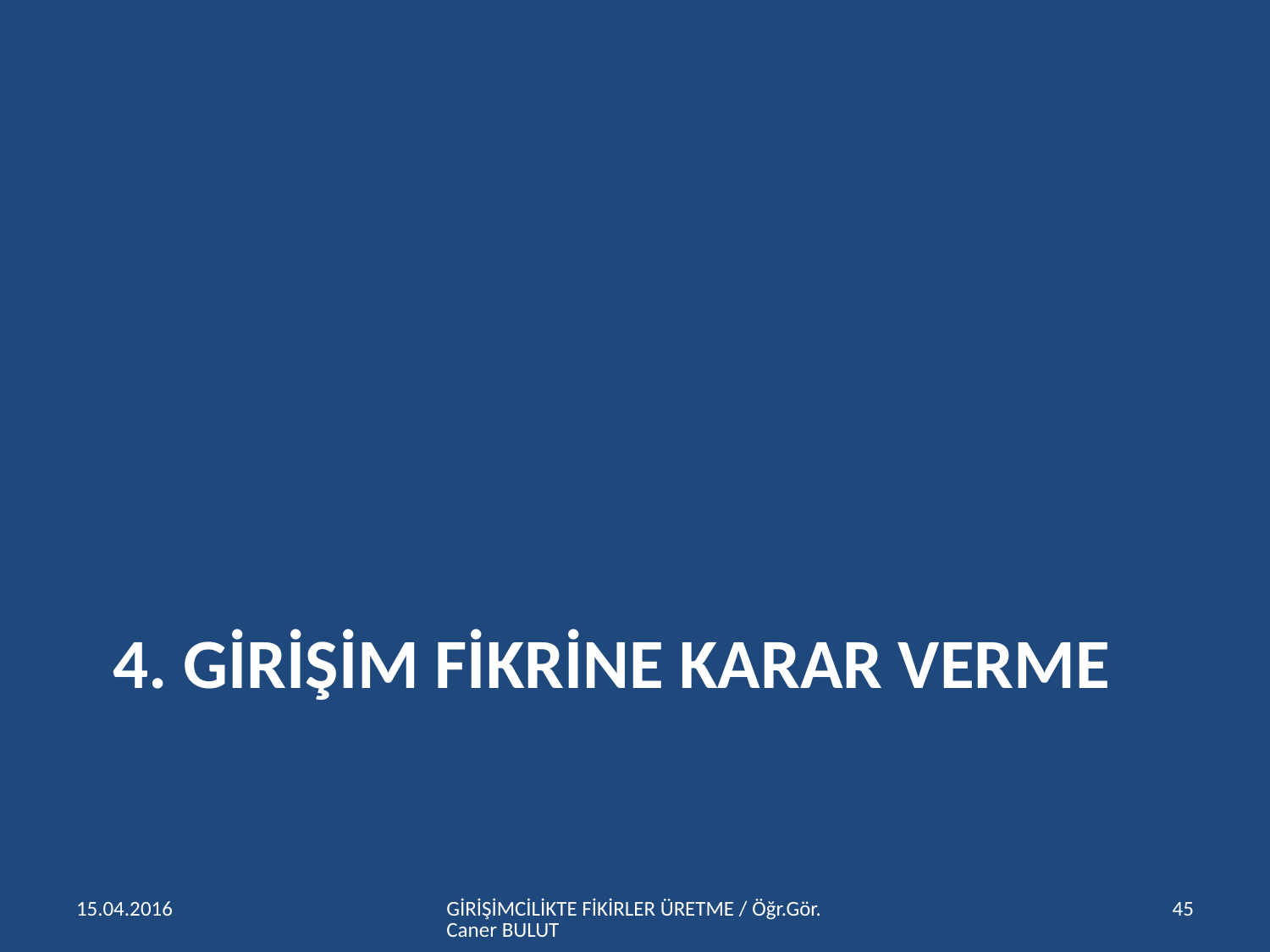

# 4. GİRİŞİM FİKRİNE KARAR VERME
15.04.2016
GİRİŞİMCİLİKTE FİKİRLER ÜRETME / Öğr.Gör.Caner BULUT
45